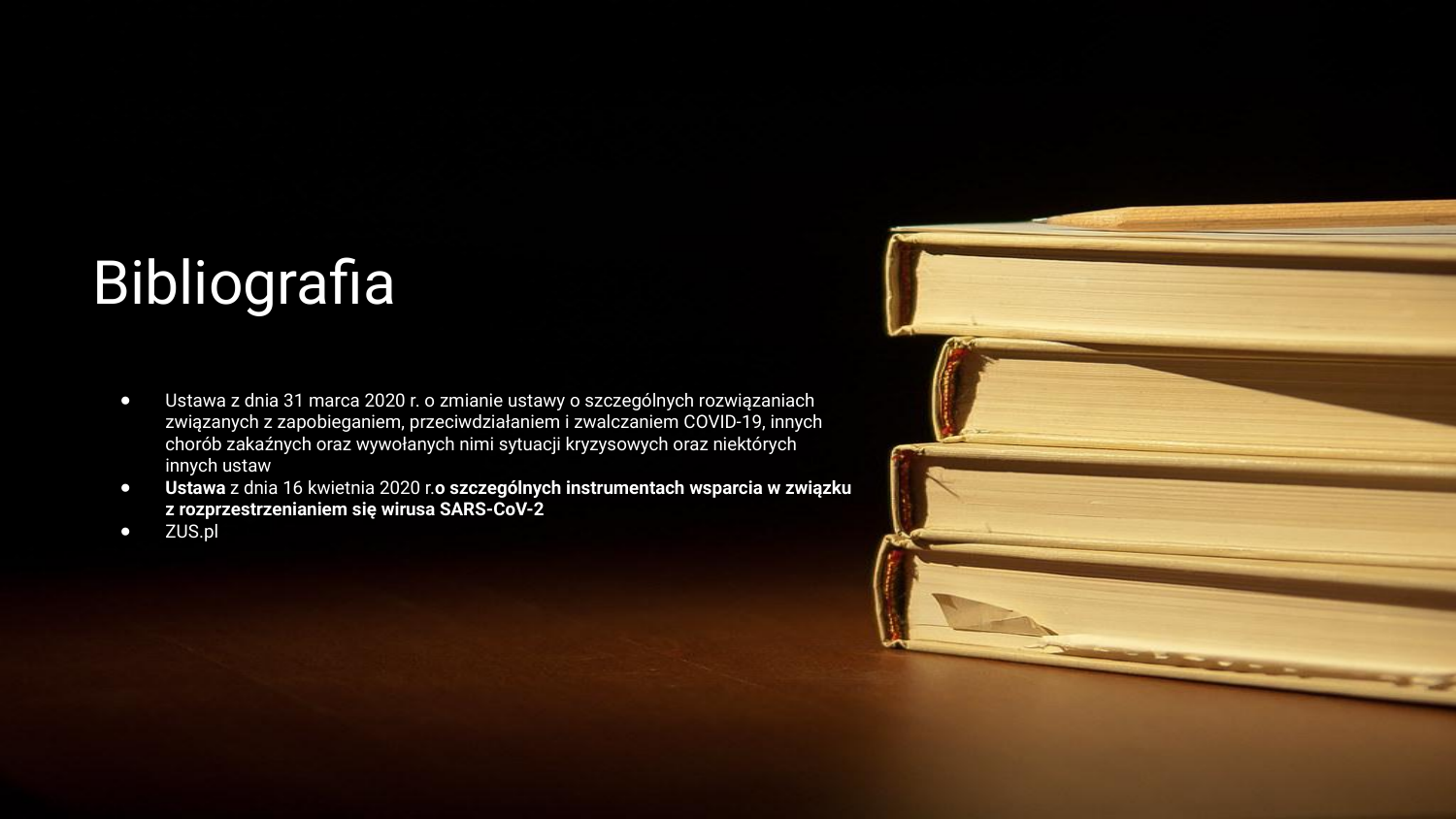

# Bibliografia

Ustawa z dnia 31 marca 2020 r. o zmianie ustawy o szczególnych rozwiązaniach związanych z zapobieganiem, przeciwdziałaniem i zwalczaniem COVID-19, innych chorób zakaźnych oraz wywołanych nimi sytuacji kryzysowych oraz niektórych innych ustaw
Ustawa z dnia 16 kwietnia 2020 r.o szczególnych instrumentach wsparcia w związku z rozprzestrzenianiem się wirusa SARS-CoV-2
ZUS.pl